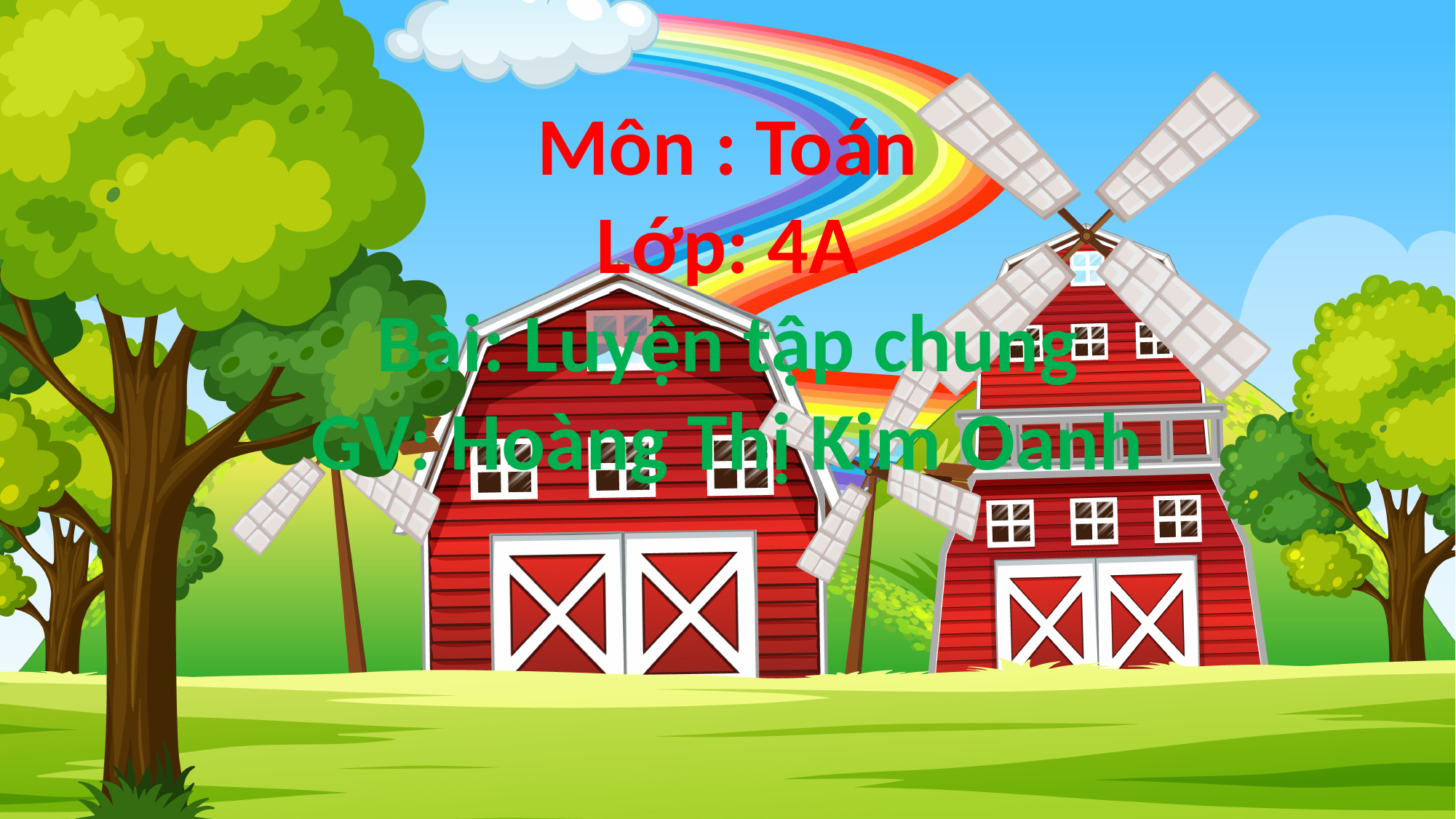

Môn : Toán
Lớp: 4A
Bài: Luyện tập chung
GV: Hoàng Thị Kim Oanh
#